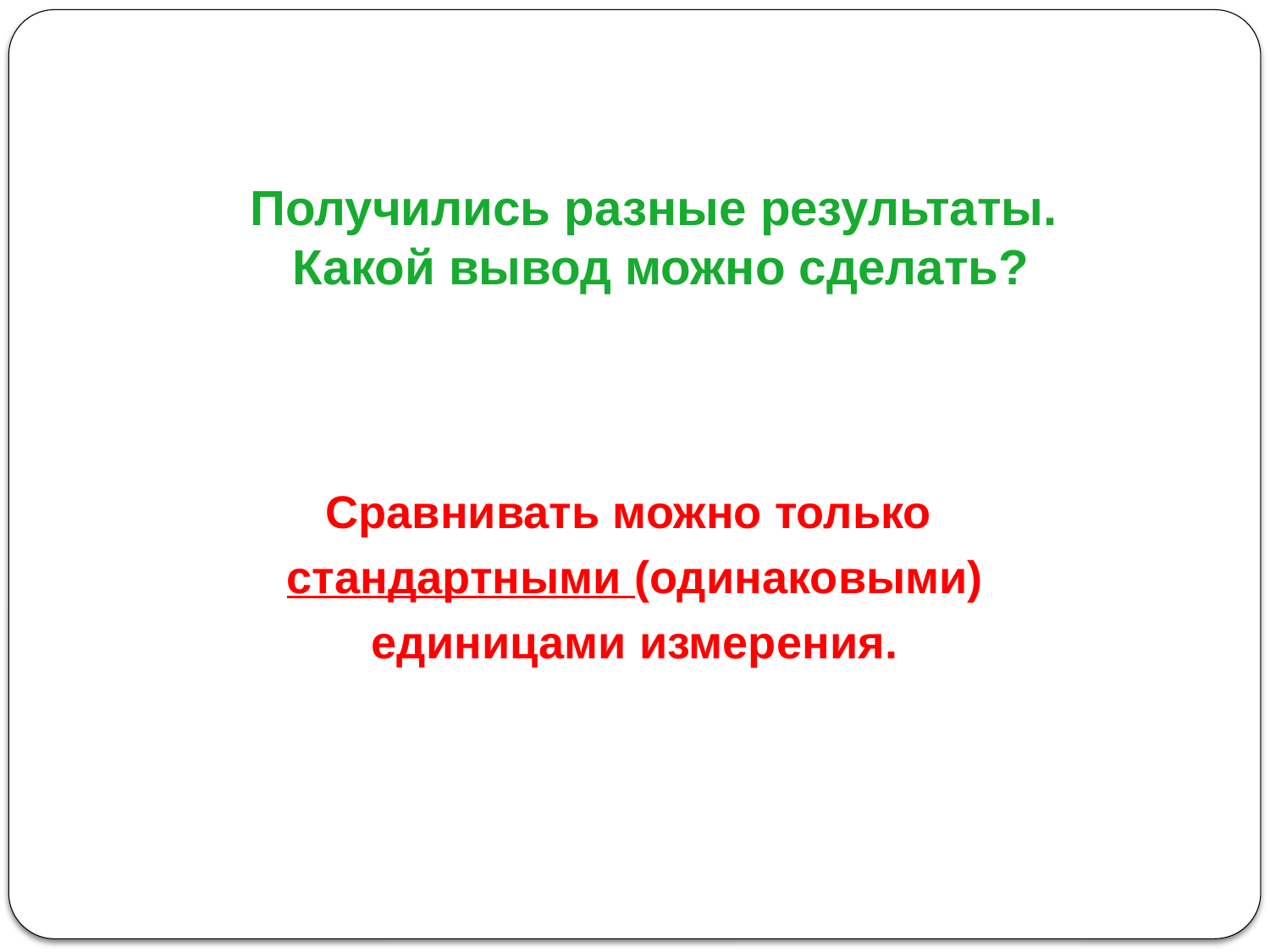

# Получились разные результаты. Какой вывод можно сделать?
Сравнивать можно только
стандартными (одинаковыми)
единицами измерения.